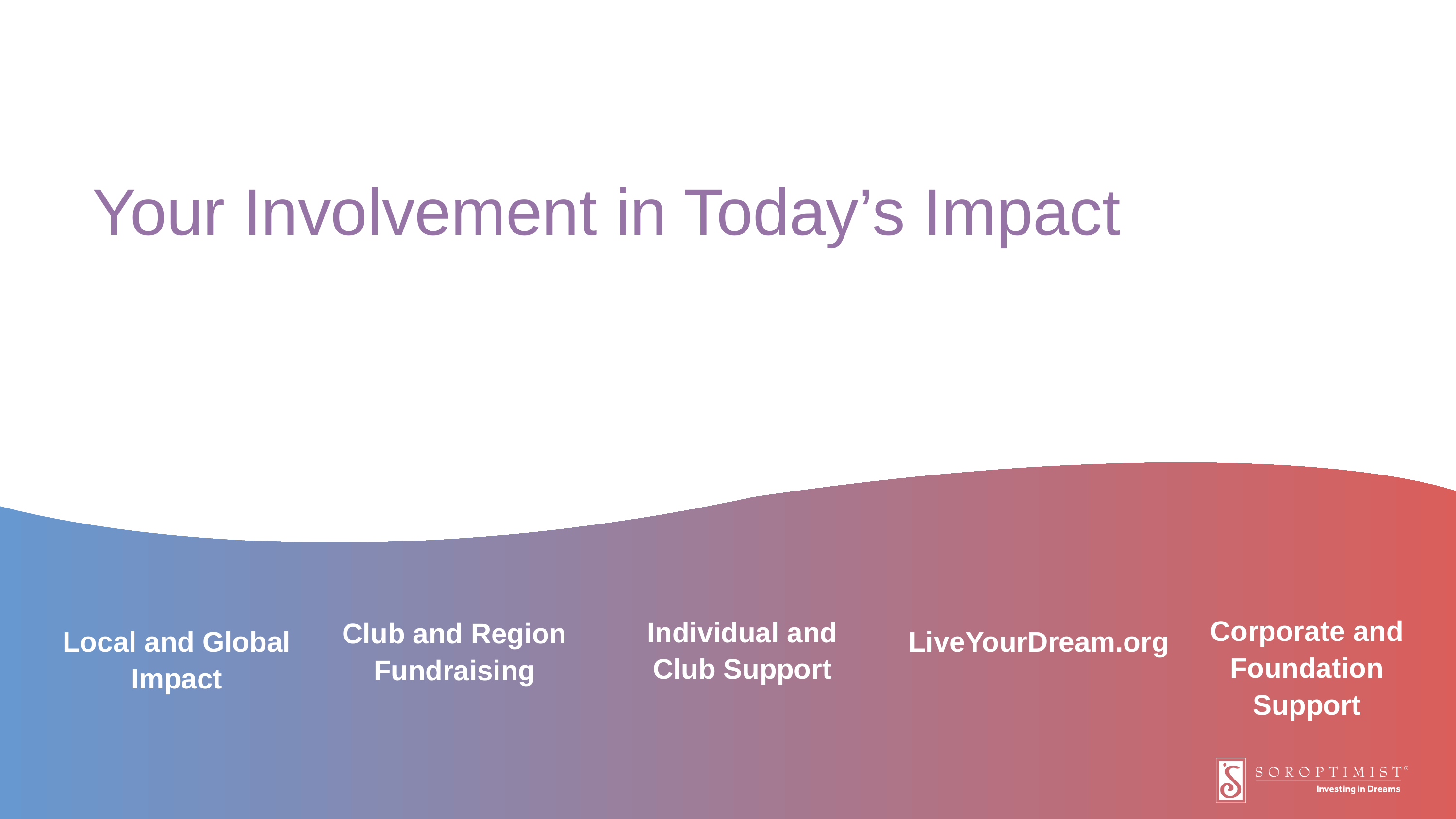

Your Involvement in Today’s Impact

Corporate and Foundation Support
Individual and Club Support
Club and Region Fundraising
Local and Global Impact
LiveYourDream.org